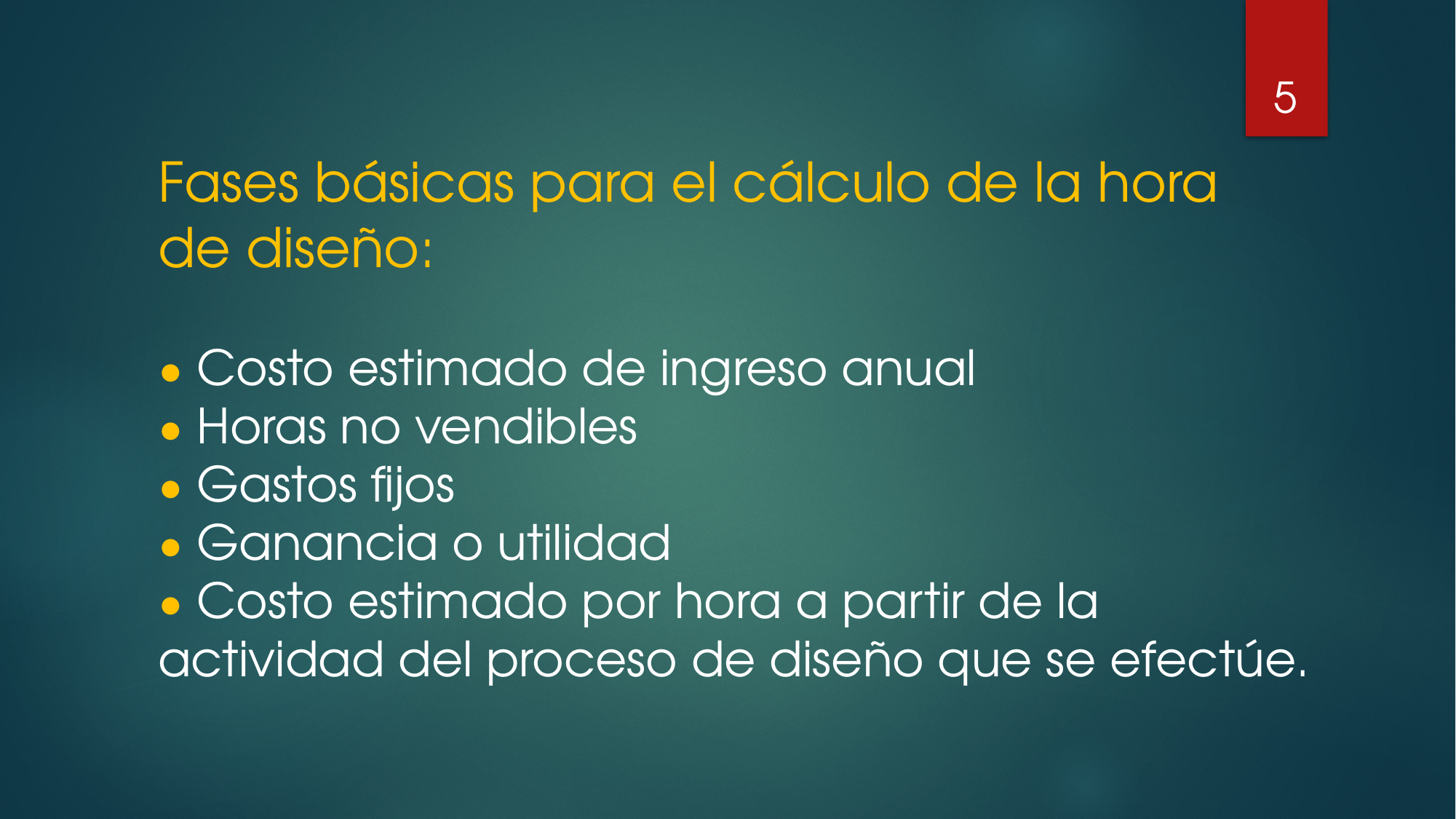

5
Fases básicas para el cálculo de la hora de diseño:

• Costo estimado de ingreso anual
• Horas no vendibles
• Gastos fijos
• Ganancia o utilidad
• Costo estimado por hora a partir de la actividad del proceso de diseño que se efectúe.